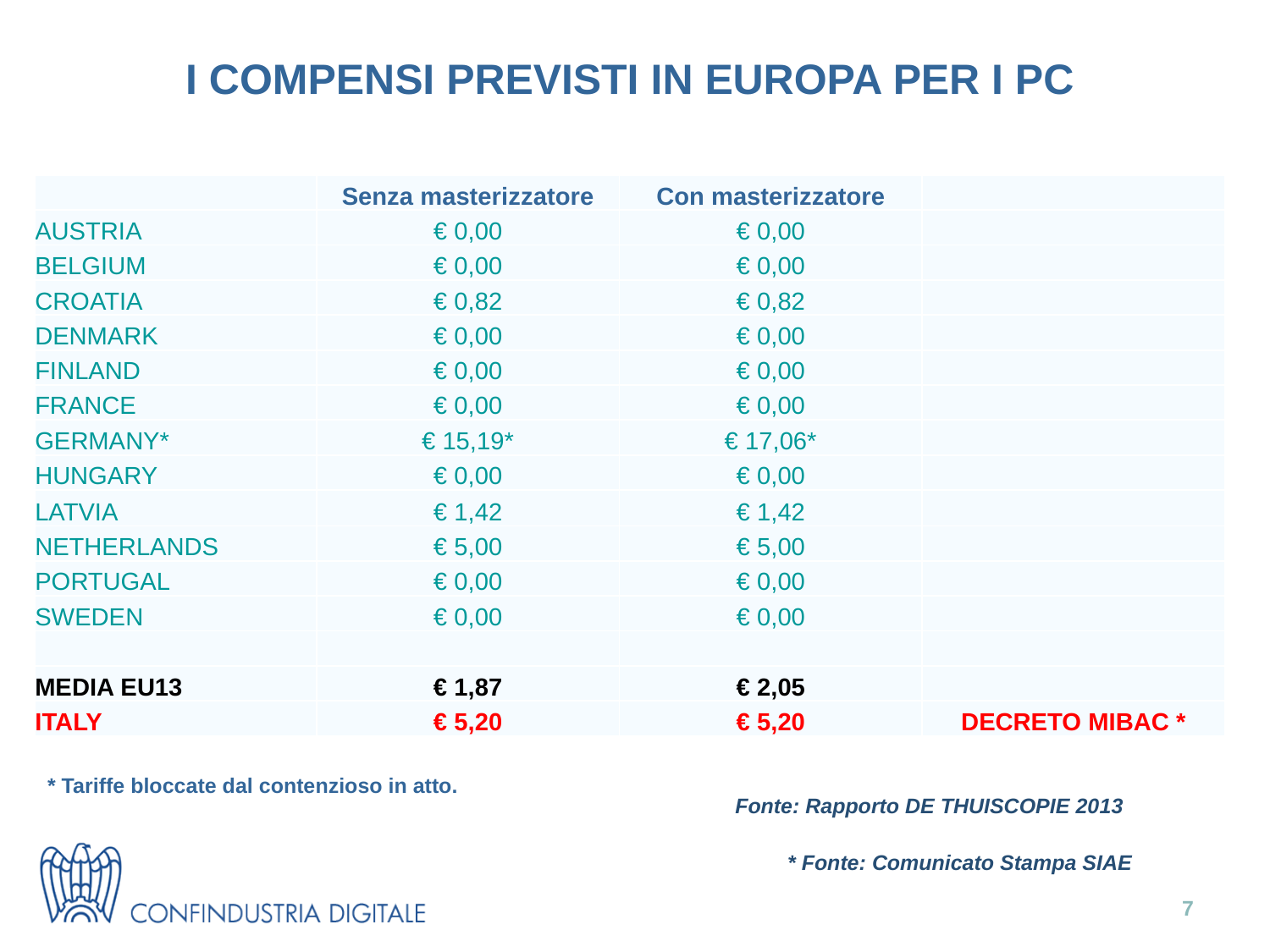

I COMPENSI PREVISTI IN EUROPA PER I PC
|  | Senza masterizzatore | Con masterizzatore |  |
| --- | --- | --- | --- |
| AUSTRIA | € 0,00 | € 0,00 |  |
| BELGIUM | € 0,00 | € 0,00 |  |
| CROATIA | € 0,82 | € 0,82 |  |
| DENMARK | € 0,00 | € 0,00 |  |
| FINLAND | € 0,00 | € 0,00 |  |
| FRANCE | € 0,00 | € 0,00 |  |
| GERMANY\* | € 15,19\* | € 17,06\* |  |
| HUNGARY | € 0,00 | € 0,00 |  |
| LATVIA | € 1,42 | € 1,42 |  |
| NETHERLANDS | € 5,00 | € 5,00 |  |
| PORTUGAL | € 0,00 | € 0,00 |  |
| SWEDEN | € 0,00 | € 0,00 |  |
|  |  |  |  |
| MEDIA EU13 | € 1,87 | € 2,05 |  |
| ITALY | € 5,20 | € 5,20 | DECRETO MIBAC \* |
* Tariffe bloccate dal contenzioso in atto.
 Fonte: Rapporto DE THUISCOPIE 2013
* Fonte: Comunicato Stampa SIAE
7